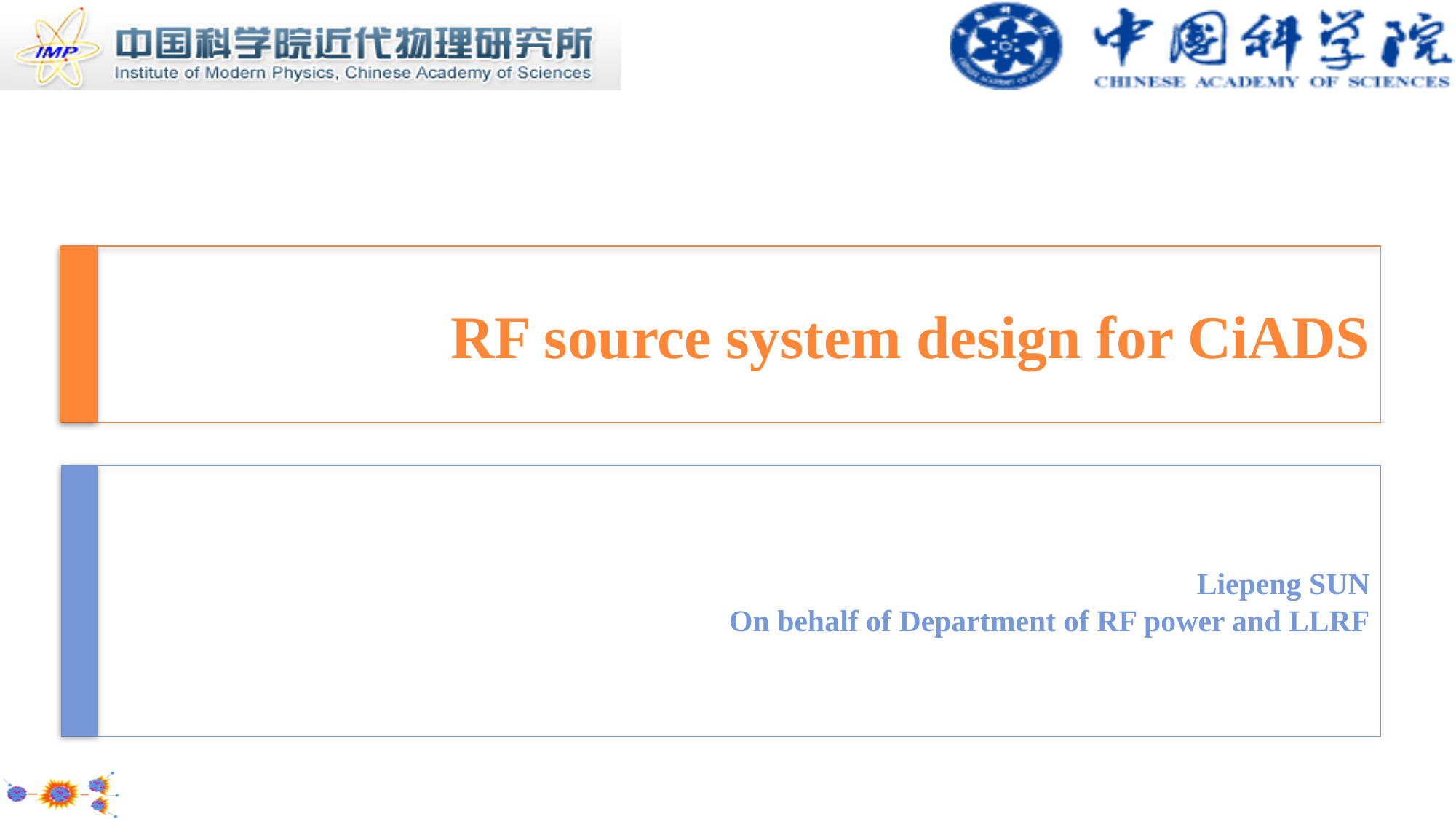

# RF source system design for CiADS
Liepeng SUN
On behalf of Department of RF power and LLRF